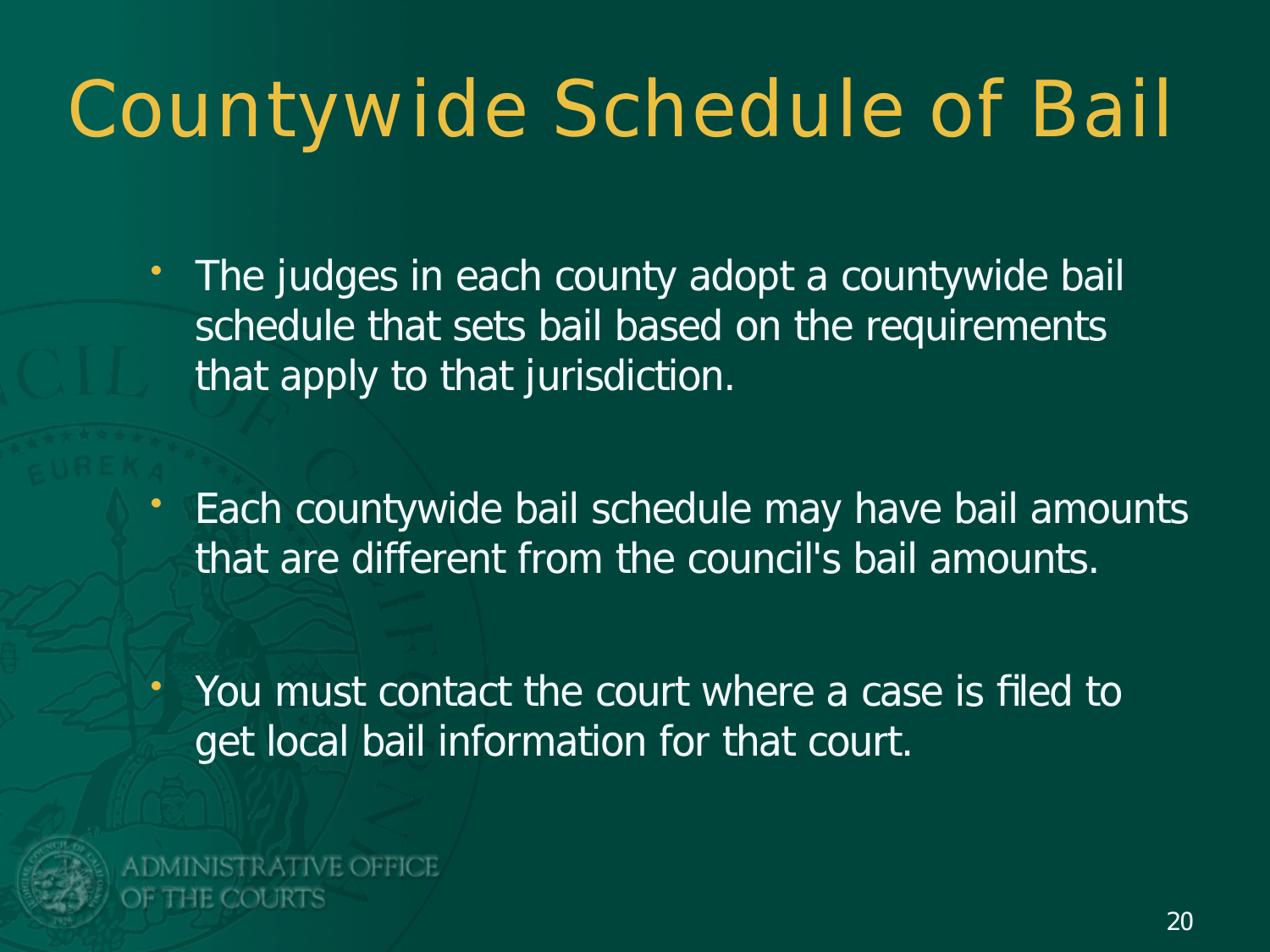

# Countywide Schedule of Bail
The judges in each county adopt a countywide bail schedule that sets bail based on the requirements that apply to that jurisdiction.

Each countywide bail schedule may have bail amounts that are different from the council's bail amounts.

You must contact the court where a case is filed to get local bail information for that court.
20